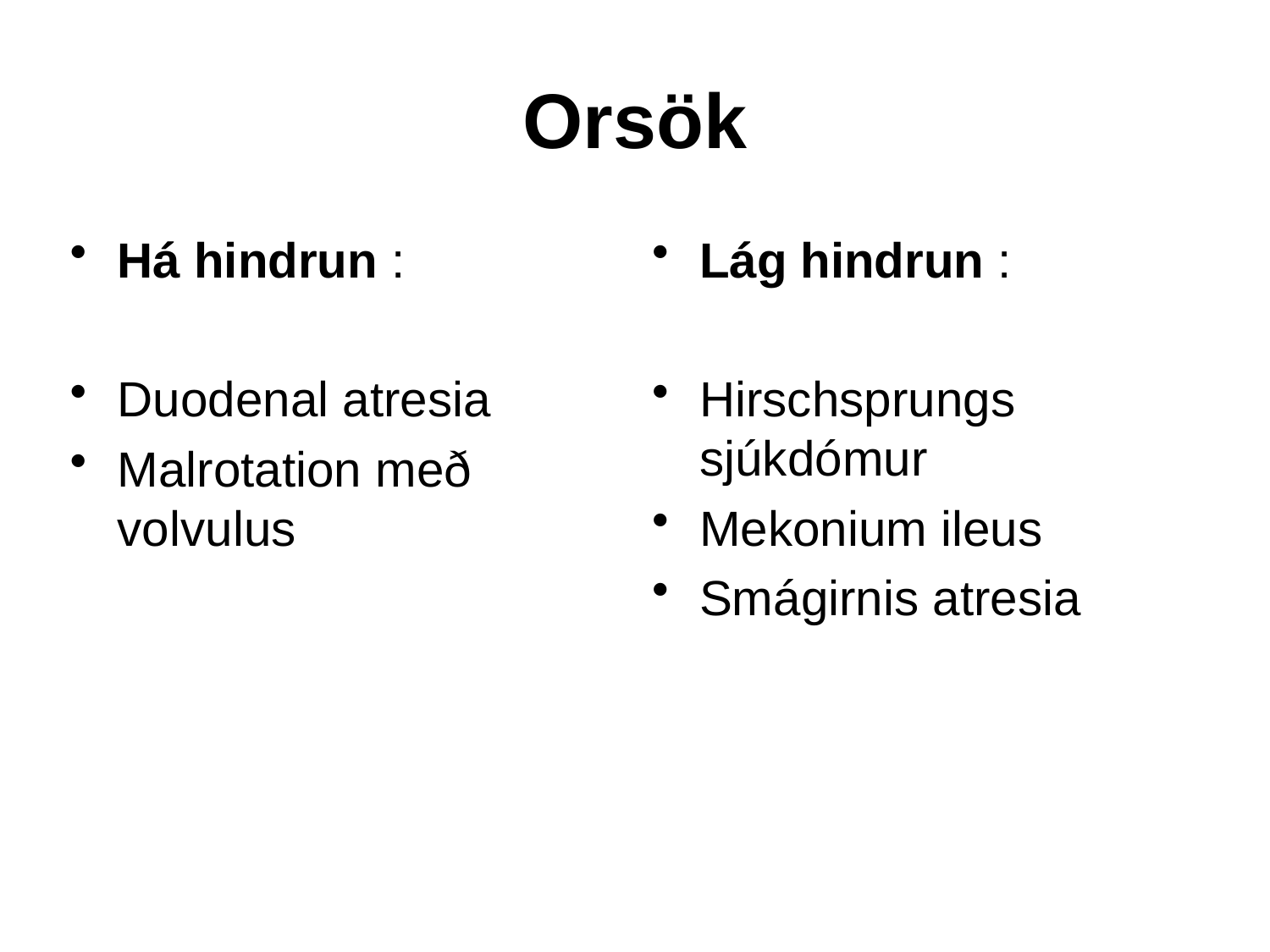

Orsök
Há hindrun :

Duodenal atresia
Malrotation með volvulus
Lág hindrun :

Hirschsprungs sjúkdómur
Mekonium ileus
Smágirnis atresia